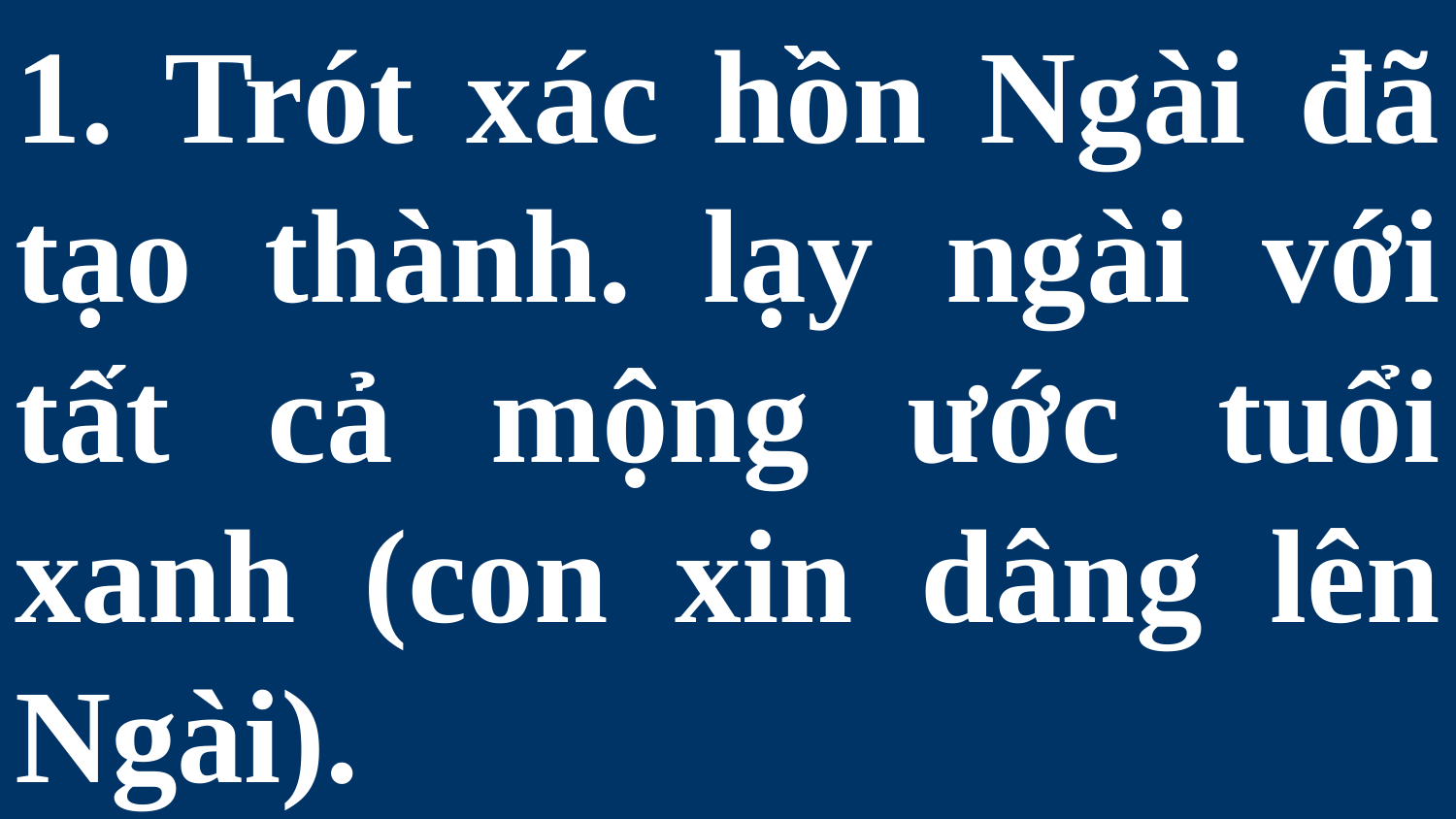

# 1. Trót xác hồn Ngài đã tạo thành. lạy ngài với tất cả mộng ước tuổi xanh (con xin dâng lên Ngài).